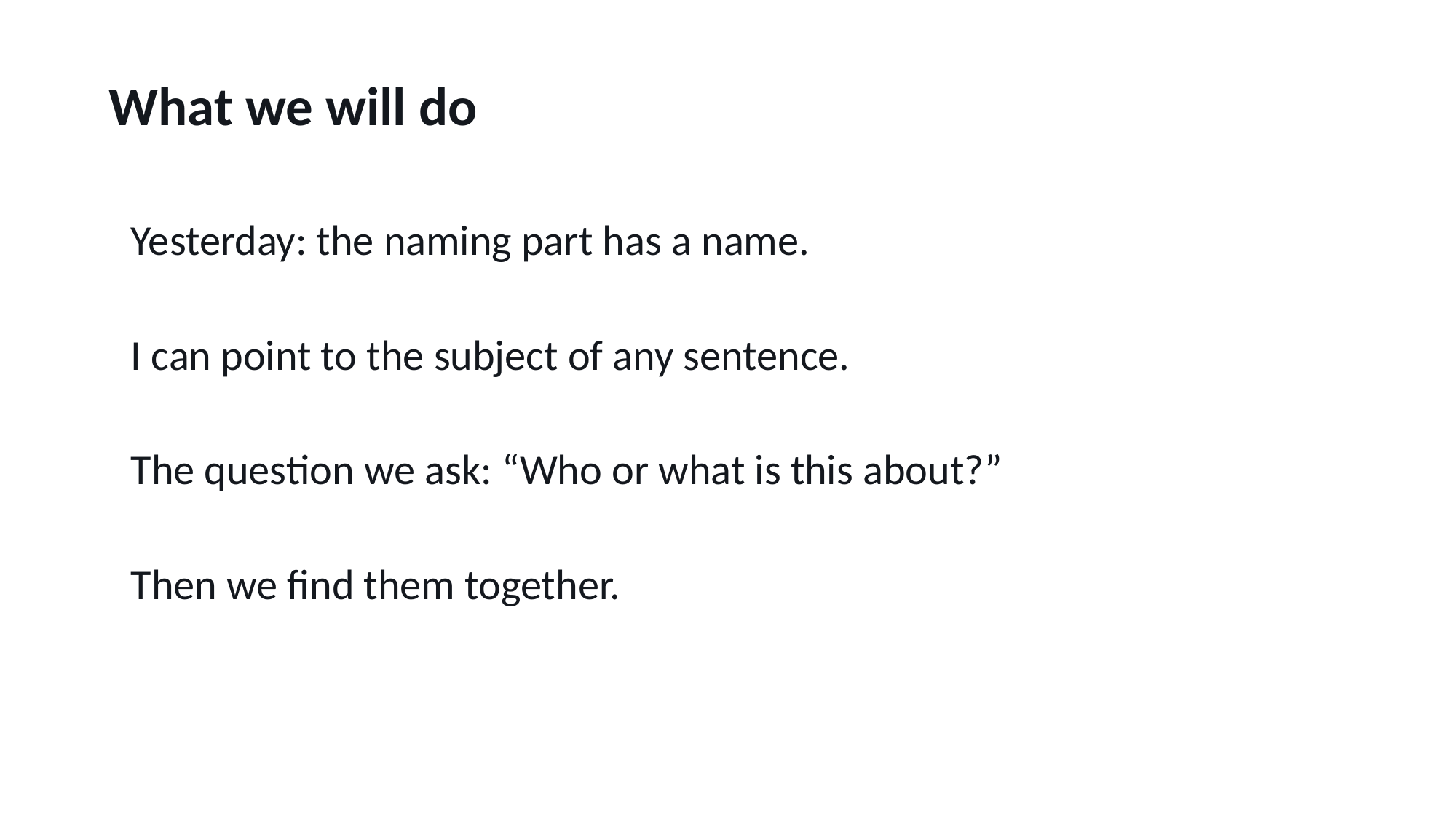

What we will do
Yesterday: the naming part has a name.
I can point to the subject of any sentence.
The question we ask: “Who or what is this about?”
Then we find them together.